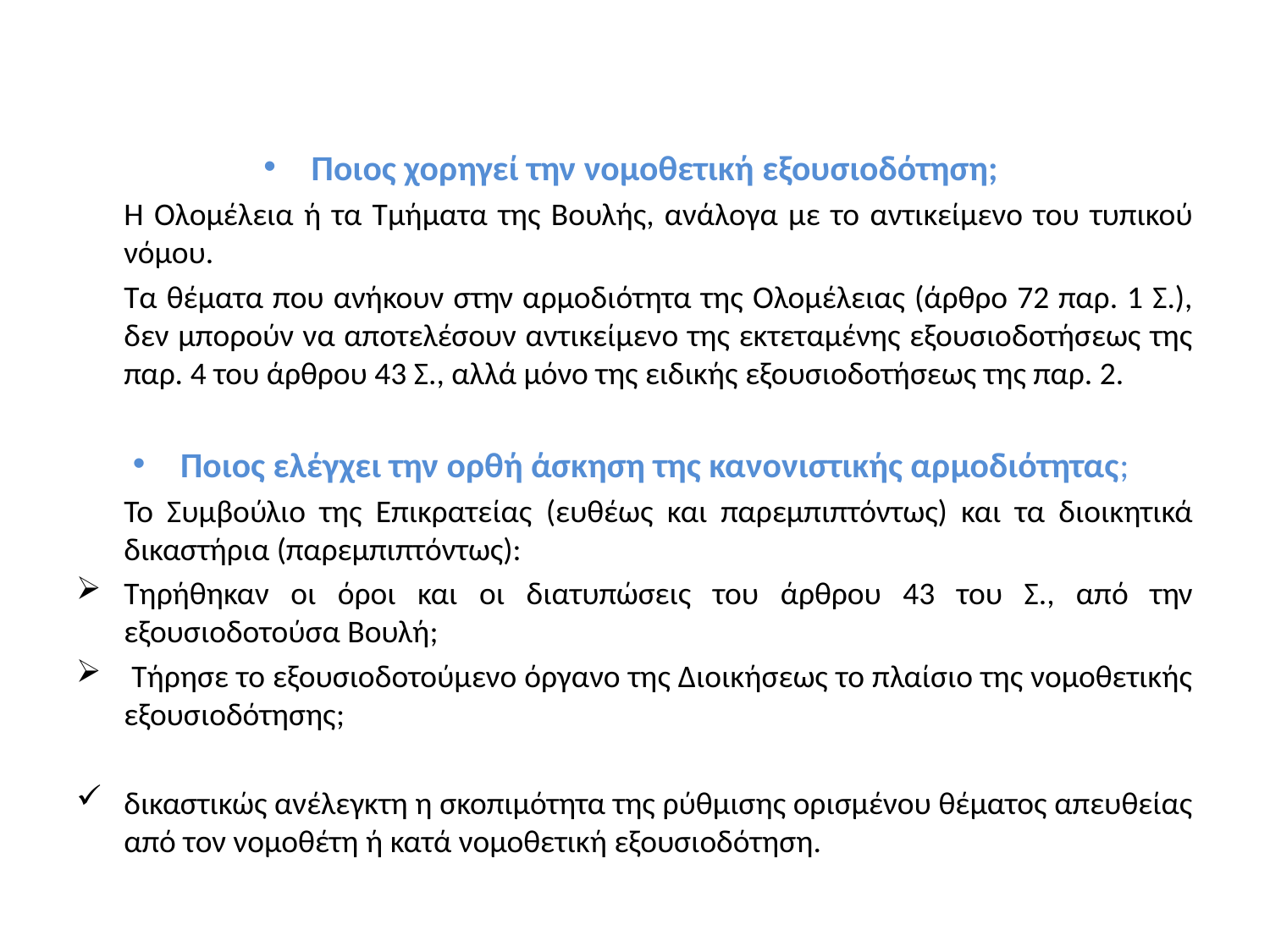

#
Ποιος χορηγεί την νομοθετική εξουσιοδότηση;
	Η Ολομέλεια ή τα Τμήματα της Βουλής, ανάλογα με το αντικείμενο του τυπικού νόμου.
	Τα θέματα που ανήκουν στην αρμοδιότητα της Ολομέλειας (άρθρο 72 παρ. 1 Σ.), δεν μπορούν να αποτελέσουν αντικείμενο της εκτεταμένης εξουσιοδοτήσεως της παρ. 4 του άρθρου 43 Σ., αλλά μόνο της ειδικής εξουσιοδοτήσεως της παρ. 2.

Ποιος ελέγχει την ορθή άσκηση της κανονιστικής αρμοδιότητας;
	Το Συμβούλιο της Επικρατείας (ευθέως και παρεμπιπτόντως) και τα διοικητικά δικαστήρια (παρεμπιπτόντως):
Τηρήθηκαν οι όροι και οι διατυπώσεις του άρθρου 43 του Σ., από την εξουσιοδοτούσα Βουλή;
 Τήρησε το εξουσιοδοτούμενο όργανο της Διοικήσεως το πλαίσιο της νομοθετικής εξουσιοδότησης;

δικαστικώς ανέλεγκτη η σκοπιμότητα της ρύθμισης ορισμένου θέματος απευθείας από τον νομοθέτη ή κατά νομοθετική εξουσιοδότηση.